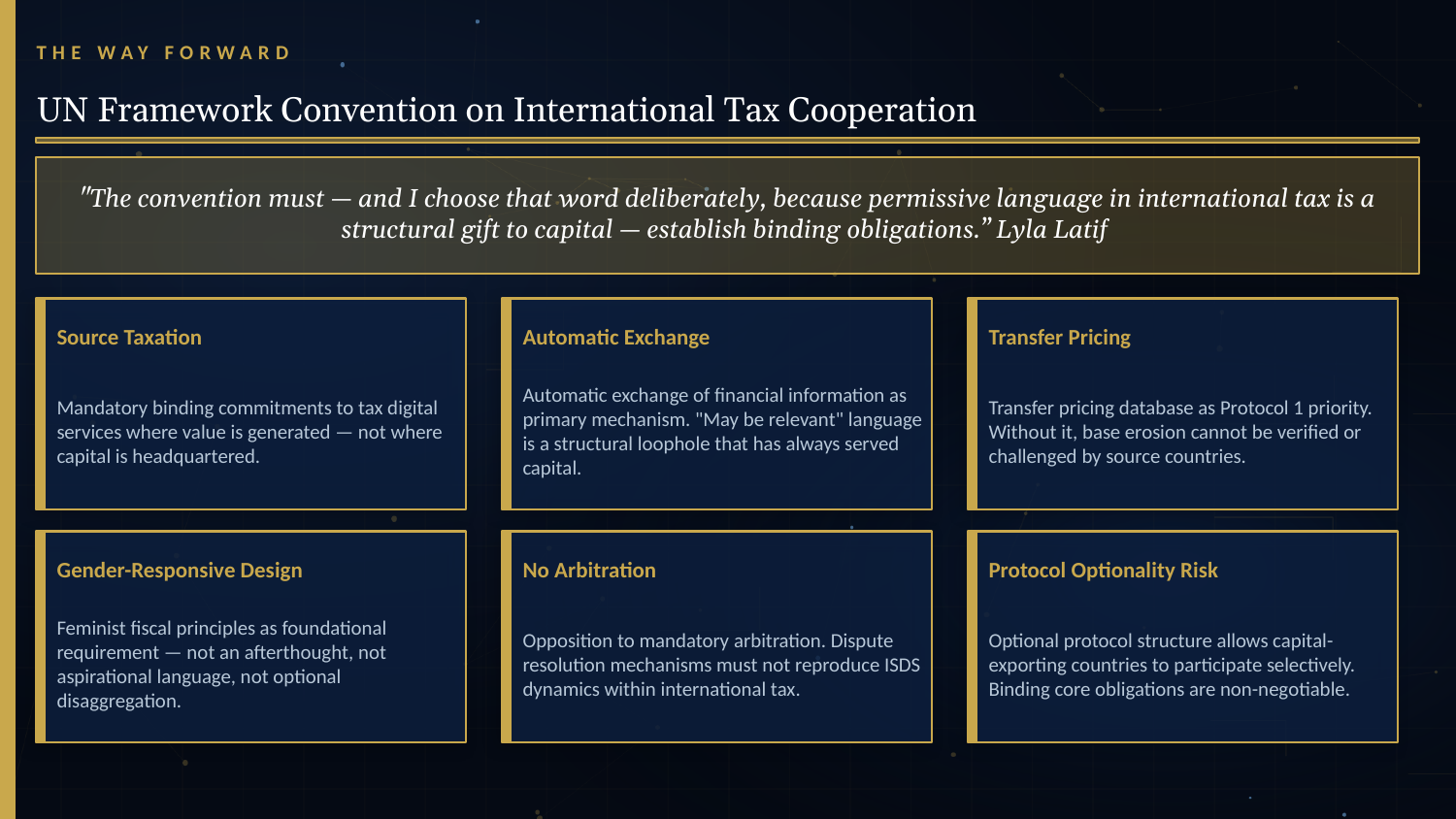

THE WAY FORWARD
UN Framework Convention on International Tax Cooperation

"The convention must — and I choose that word deliberately, because permissive language in international tax is a structural gift to capital — establish binding obligations.” Lyla Latif

Source Taxation
Automatic Exchange
Transfer Pricing
Mandatory binding commitments to tax digital services where value is generated — not where capital is headquartered.
Automatic exchange of financial information as primary mechanism. "May be relevant" language is a structural loophole that has always served capital.
Transfer pricing database as Protocol 1 priority. Without it, base erosion cannot be verified or challenged by source countries.

Gender-Responsive Design
No Arbitration
Protocol Optionality Risk
Feminist fiscal principles as foundational requirement — not an afterthought, not aspirational language, not optional disaggregation.
Opposition to mandatory arbitration. Dispute resolution mechanisms must not reproduce ISDS dynamics within international tax.
Optional protocol structure allows capital-exporting countries to participate selectively. Binding core obligations are non-negotiable.